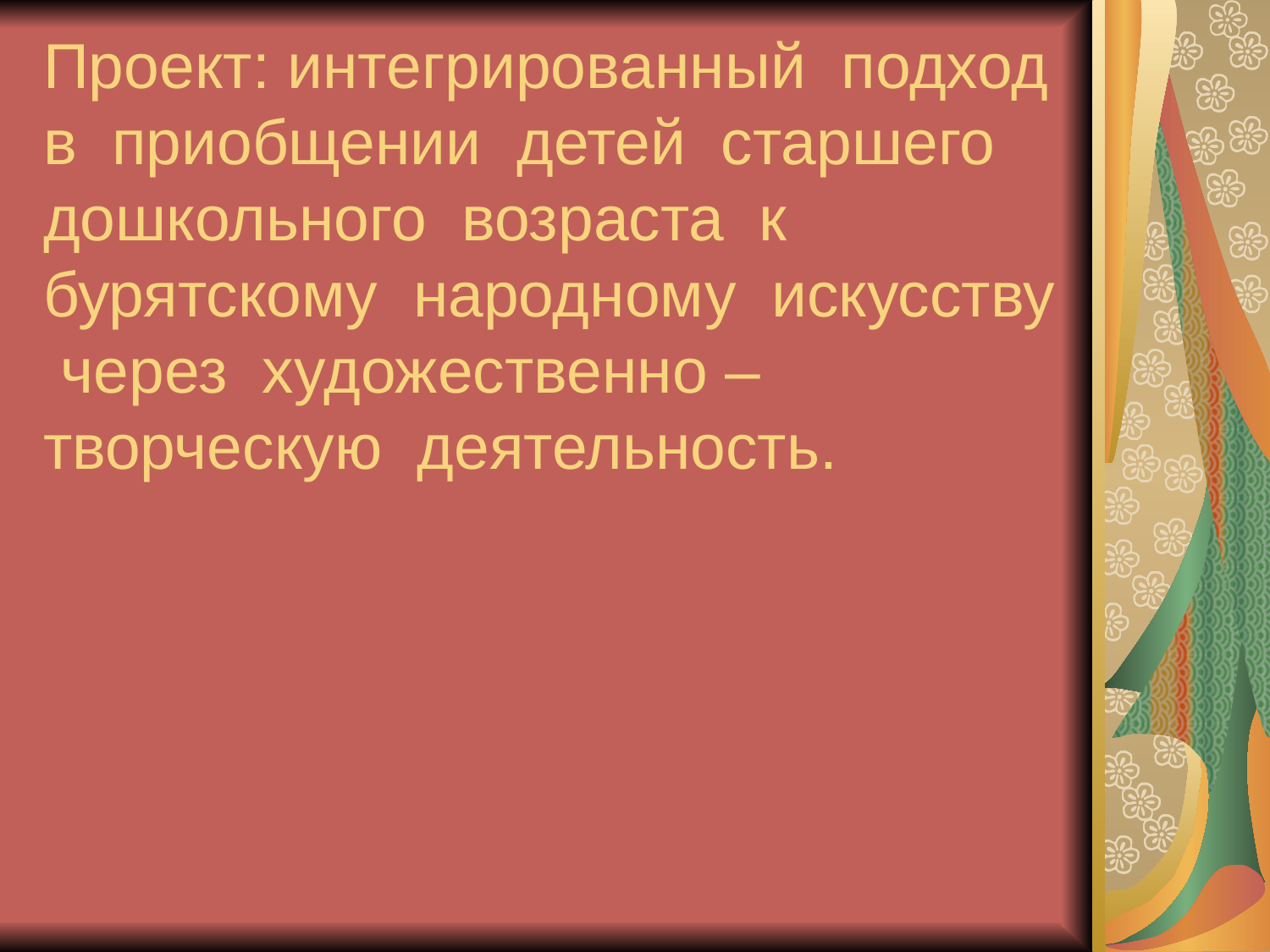

# Проект: интегрированный  подход в  приобщении  детей  старшего  дошкольного  возраста  к  бурятскому  народному  искусству  через  художественно – творческую  деятельность.